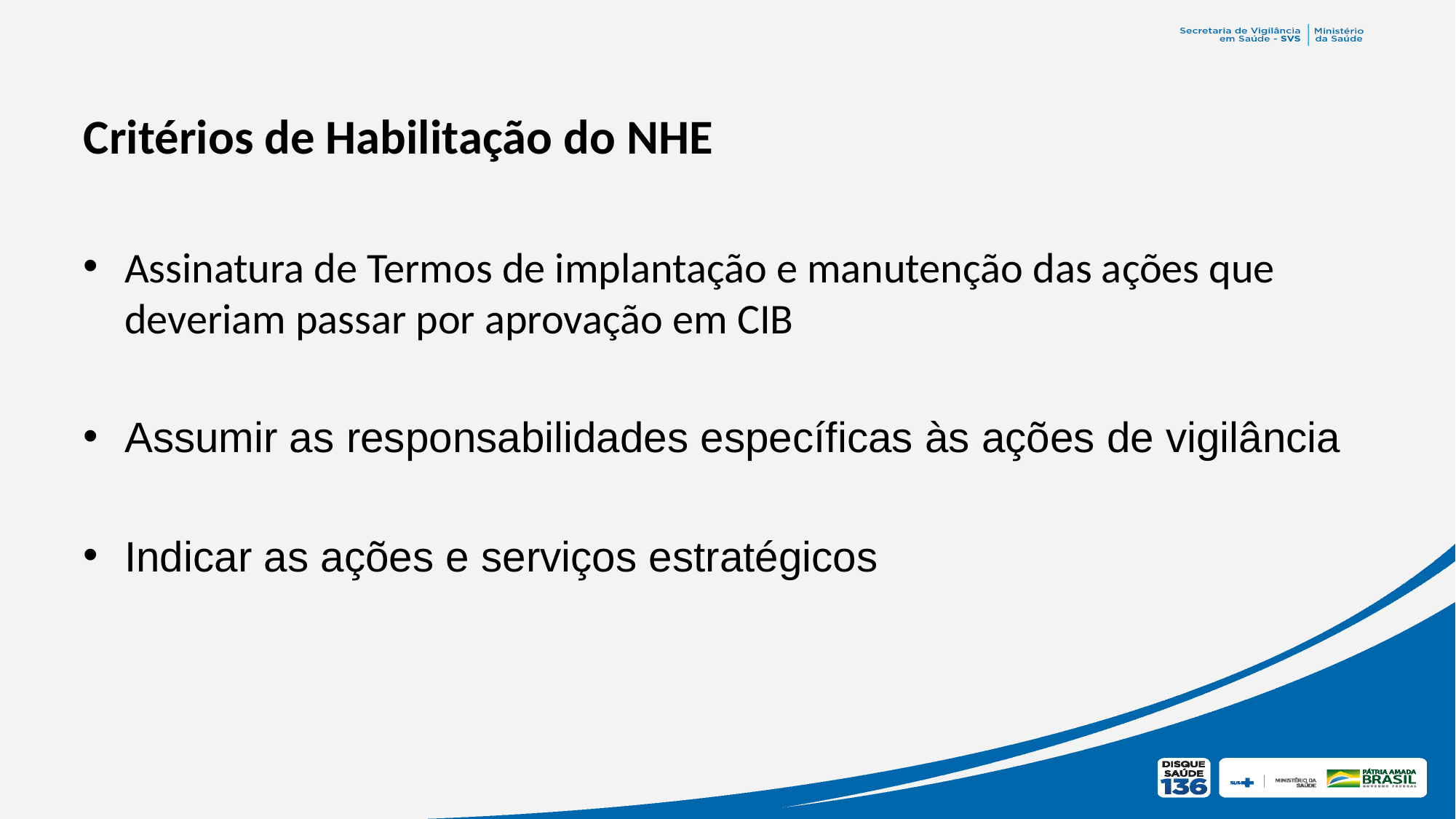

Critérios de Habilitação do NHE

Assinatura de Termos de implantação e manutenção das ações que deveriam passar por aprovação em CIB

Assumir as responsabilidades específicas às ações de vigilância

Indicar as ações e serviços estratégicos